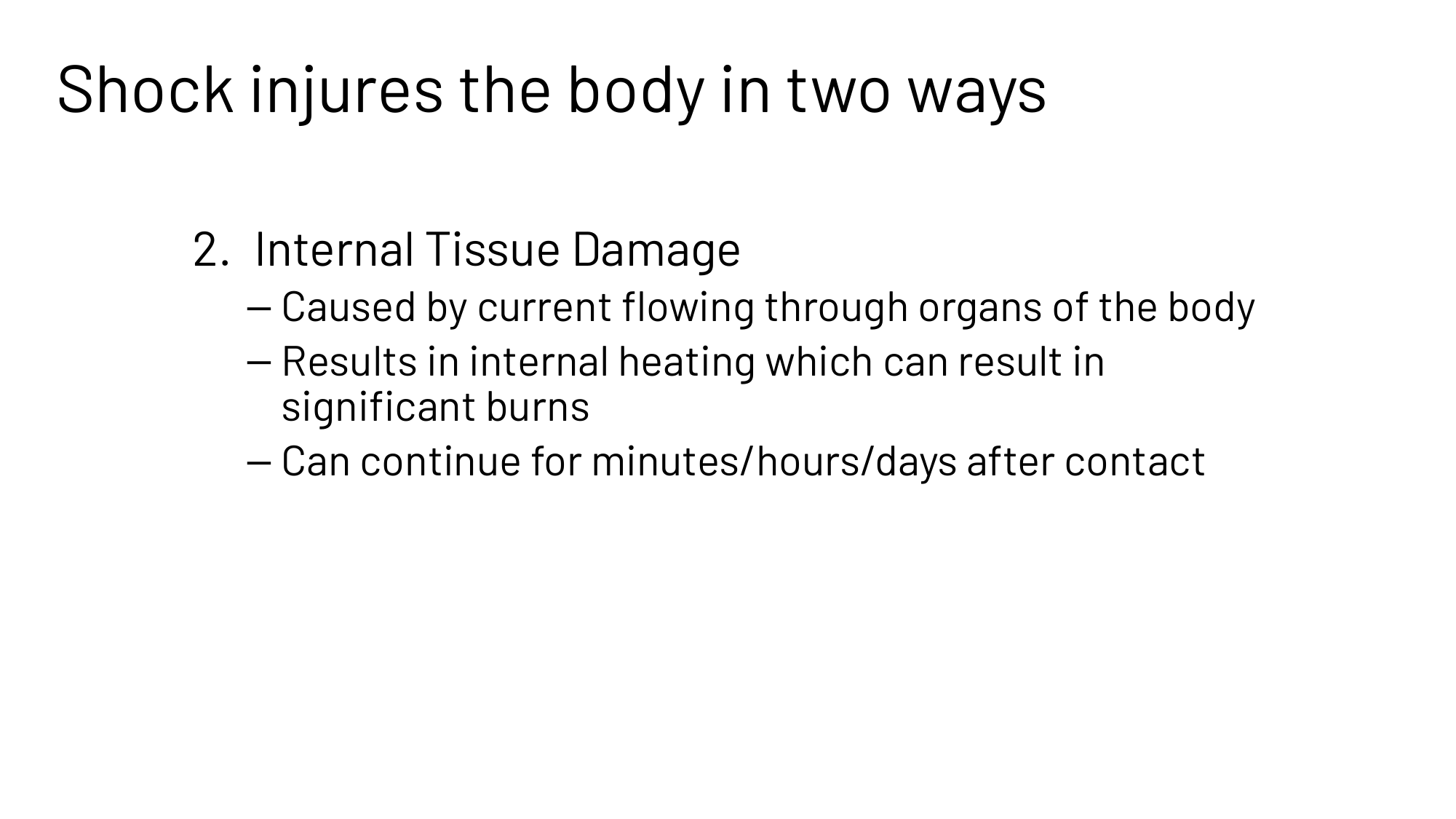

# Shock injures the body in two ways
Internal Tissue Damage
Caused by current flowing through organs of the body
Results in internal heating which can result in significant burns
Can continue for minutes/hours/days after contact